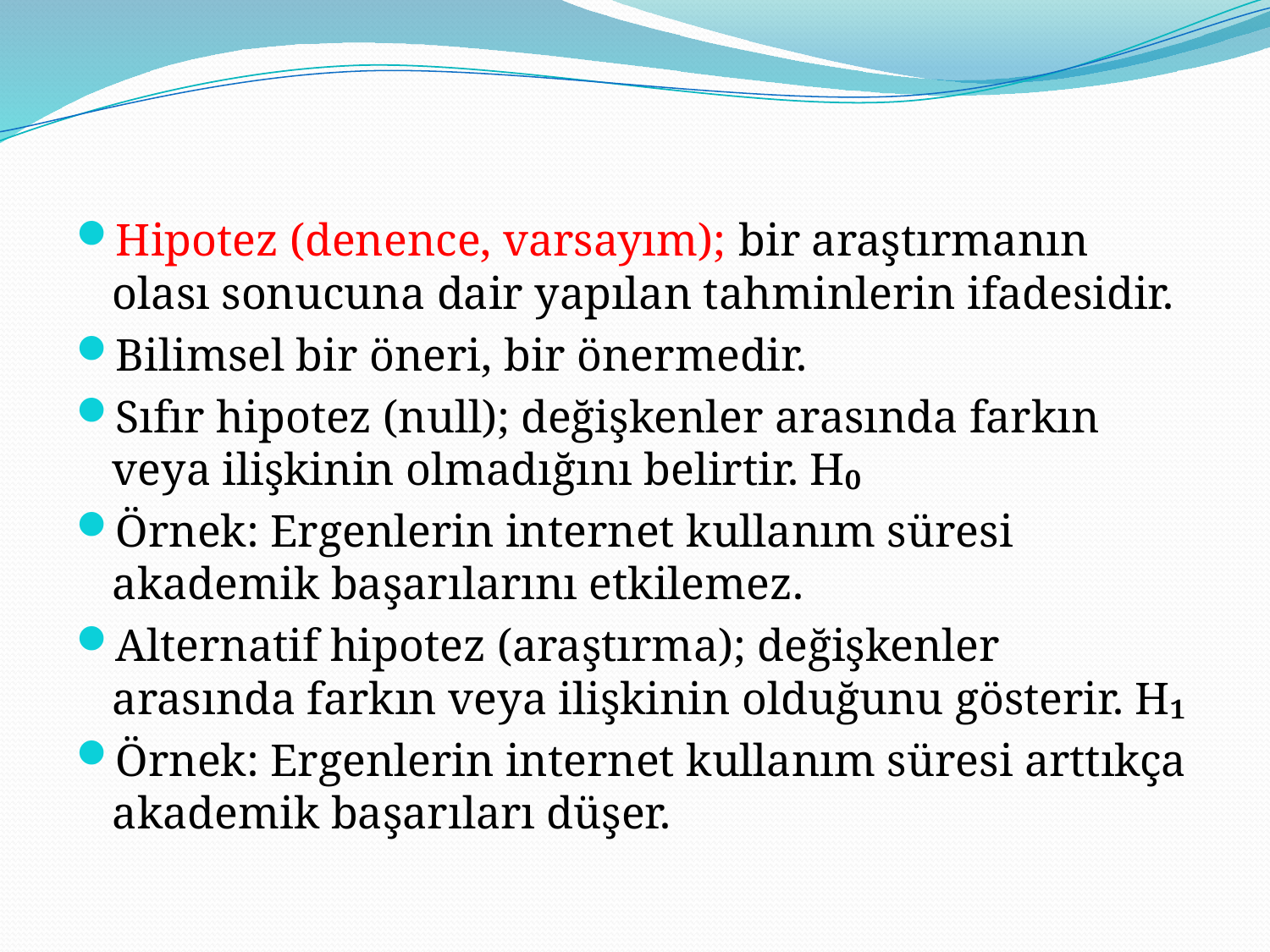

#
Hipotez (denence, varsayım); bir araştırmanın olası sonucuna dair yapılan tahminlerin ifadesidir.
Bilimsel bir öneri, bir önermedir.
Sıfır hipotez (null); değişkenler arasında farkın veya ilişkinin olmadığını belirtir. H₀
Örnek: Ergenlerin internet kullanım süresi akademik başarılarını etkilemez.
Alternatif hipotez (araştırma); değişkenler arasında farkın veya ilişkinin olduğunu gösterir. H₁
Örnek: Ergenlerin internet kullanım süresi arttıkça akademik başarıları düşer.